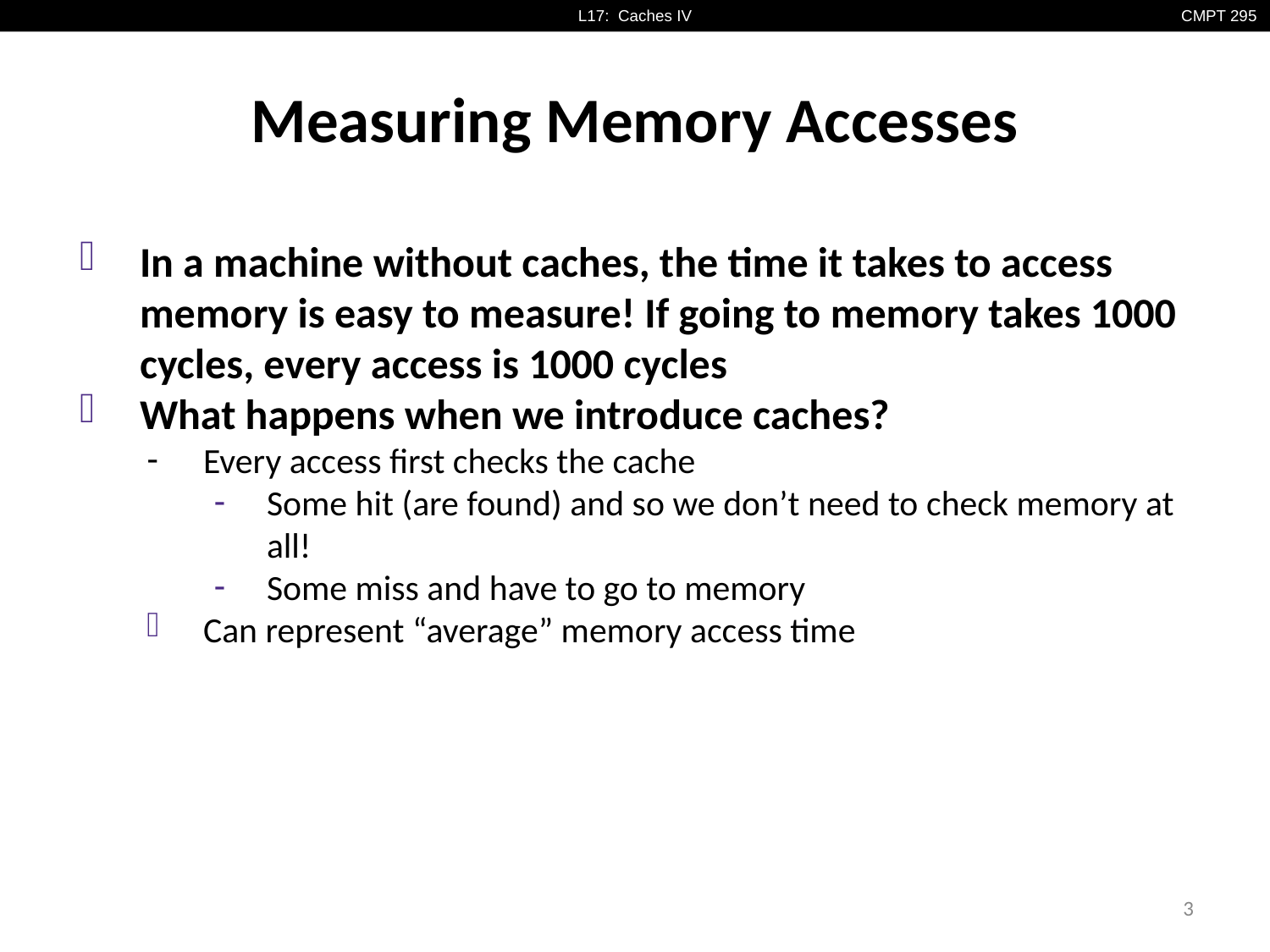

# Measuring Memory Accesses
In a machine without caches, the time it takes to access memory is easy to measure! If going to memory takes 1000 cycles, every access is 1000 cycles
What happens when we introduce caches?
Every access first checks the cache
Some hit (are found) and so we don’t need to check memory at all!
Some miss and have to go to memory
Can represent “average” memory access time

3